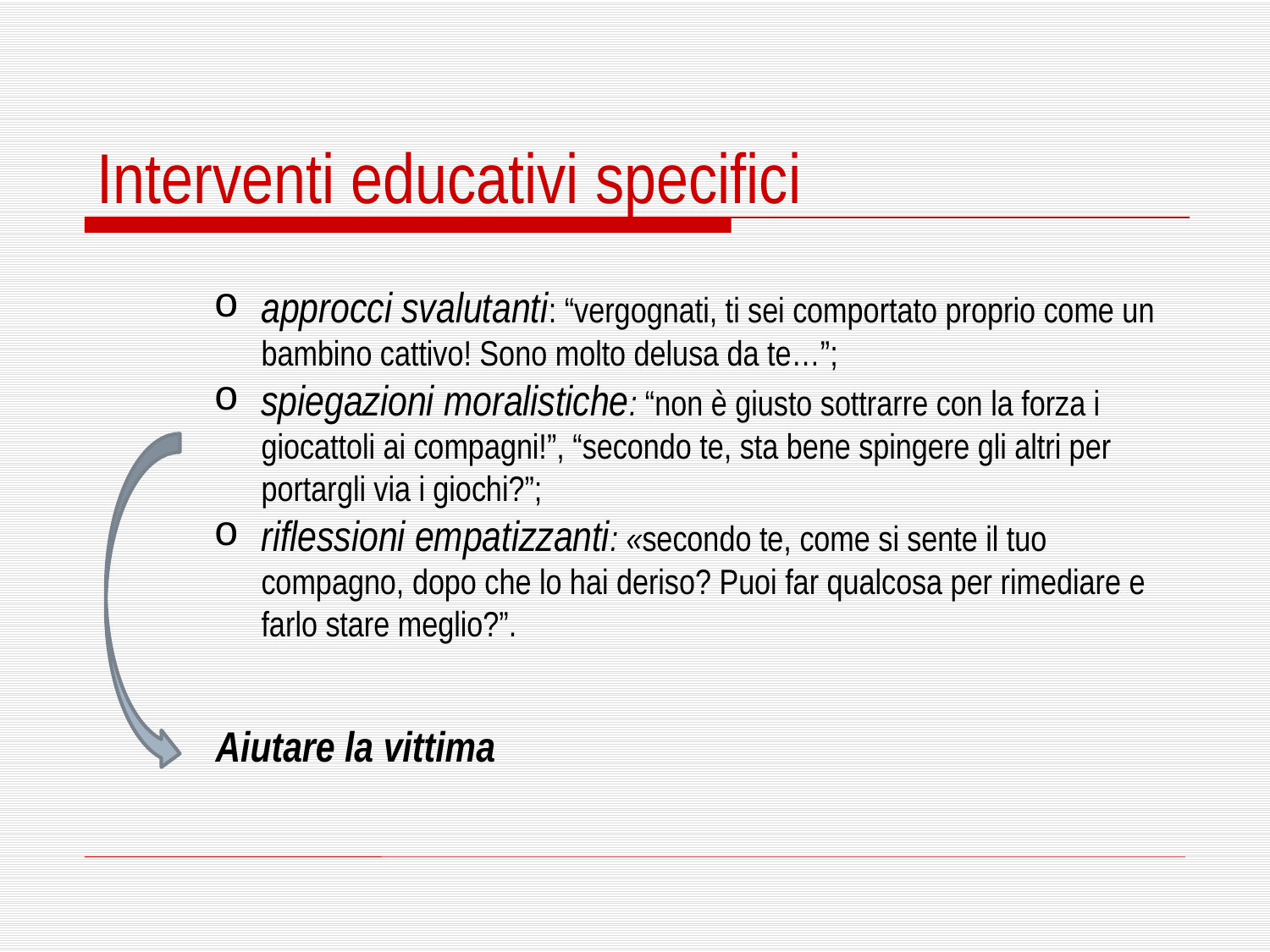

Interventi educativi specifici
approcci svalutanti: “vergognati, ti sei comportato proprio come un bambino cattivo! Sono molto delusa da te…”;
spiegazioni moralistiche: “non è giusto sottrarre con la forza i giocattoli ai compagni!”, “secondo te, sta bene spingere gli altri per portargli via i giochi?”;
riflessioni empatizzanti: «secondo te, come si sente il tuo compagno, dopo che lo hai deriso? Puoi far qualcosa per rimediare e farlo stare meglio?”.

Aiutare la vittima